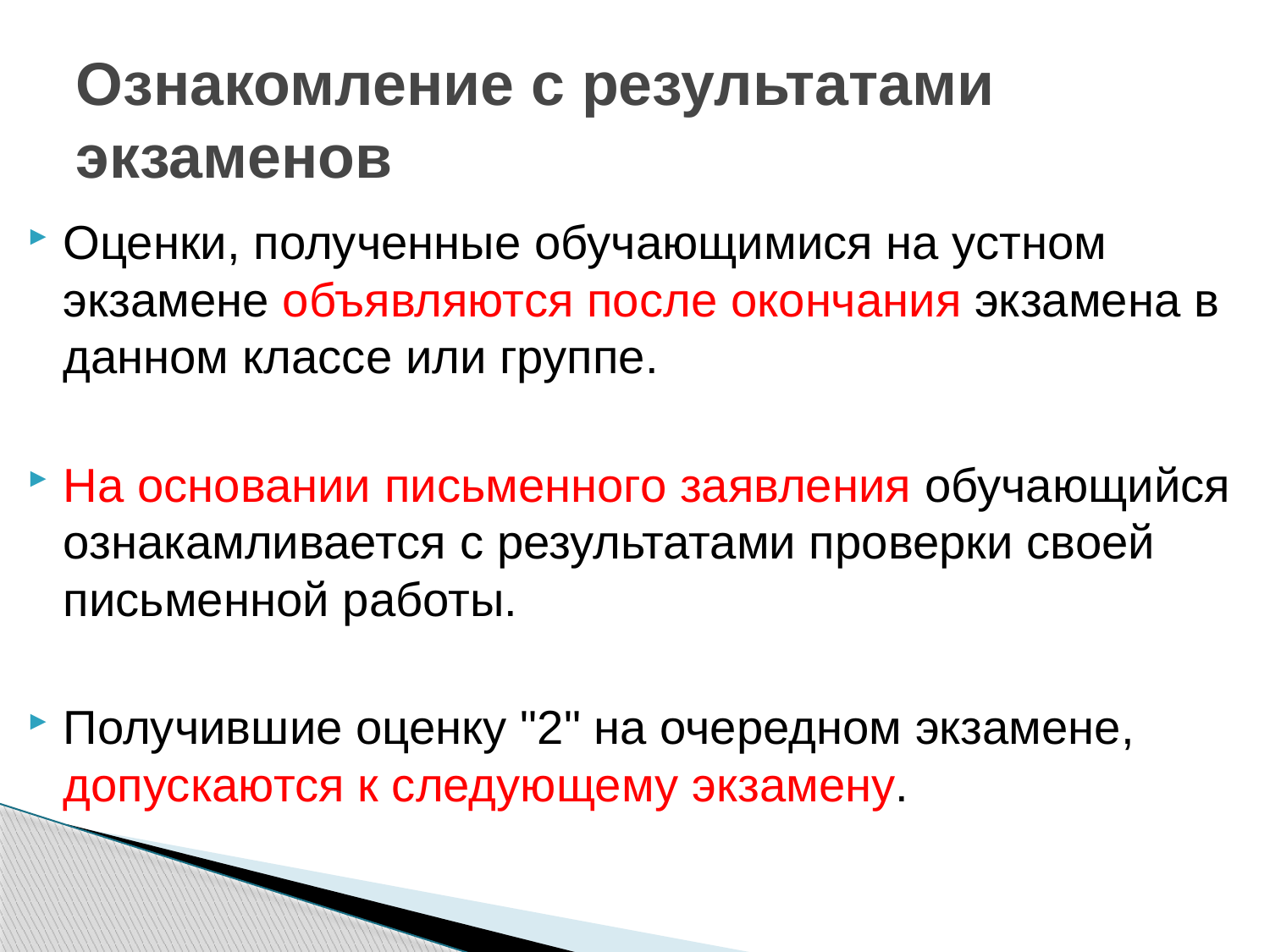

# Ознакомление с результатами экзаменов
Оценки, полученные обучающимися на устном экзамене объявляются после окончания экзамена в данном классе или группе.

На основании письменного заявления обучающийся ознакамливается с результатами проверки своей письменной работы.

Получившие оценку "2" на очередном экзамене, допускаются к следующему экзамену.